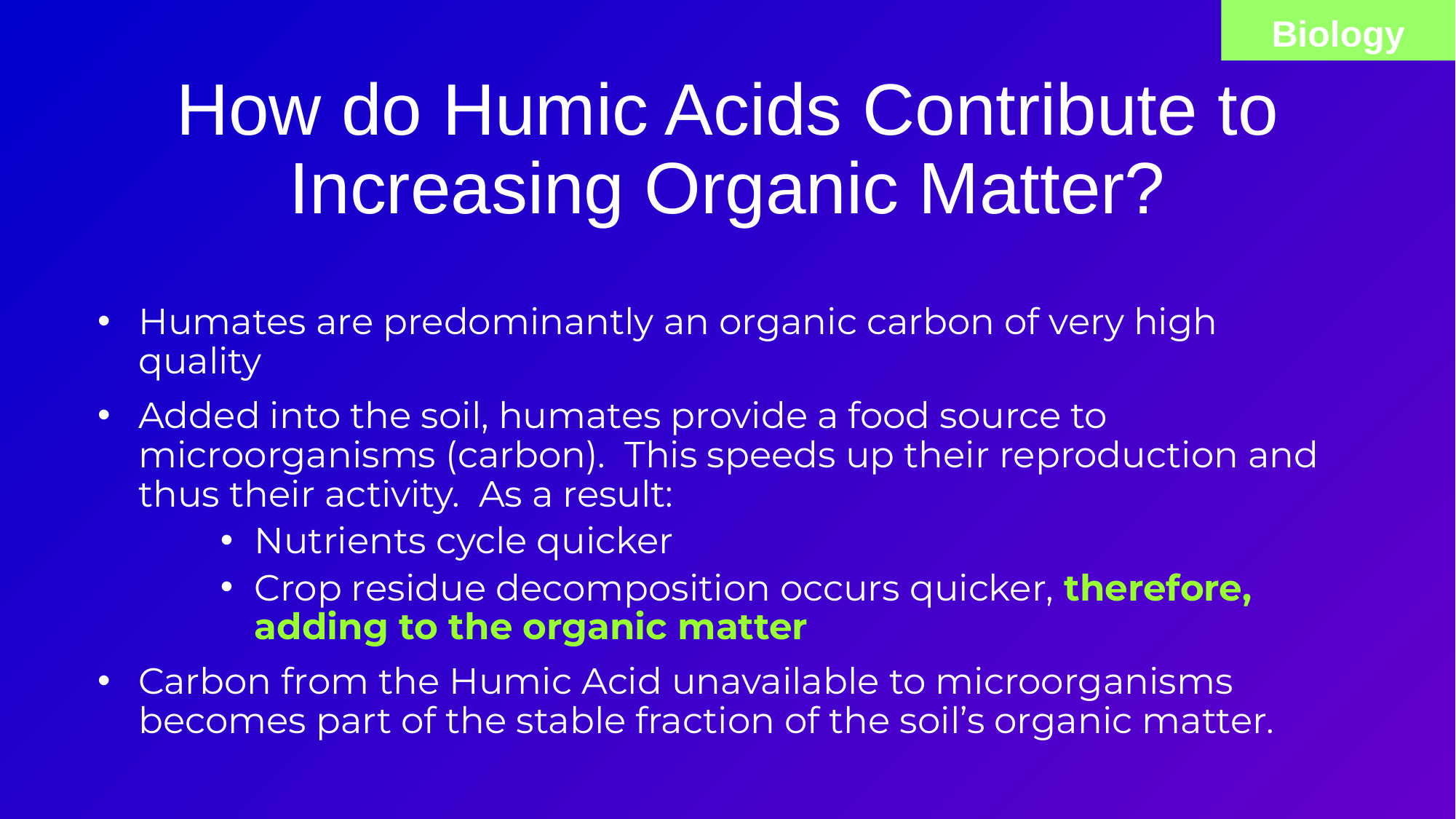

Biology
# How do Humic Acids Contribute to Increasing Organic Matter?
Humates are predominantly an organic carbon of very high quality
Added into the soil, humates provide a food source to microorganisms (carbon).  This speeds up their reproduction and thus their activity.  As a result:
Nutrients cycle quicker
Crop residue decomposition occurs quicker, therefore, adding to the organic matter
Carbon from the Humic Acid unavailable to microorganisms becomes part of the stable fraction of the soil’s organic matter.